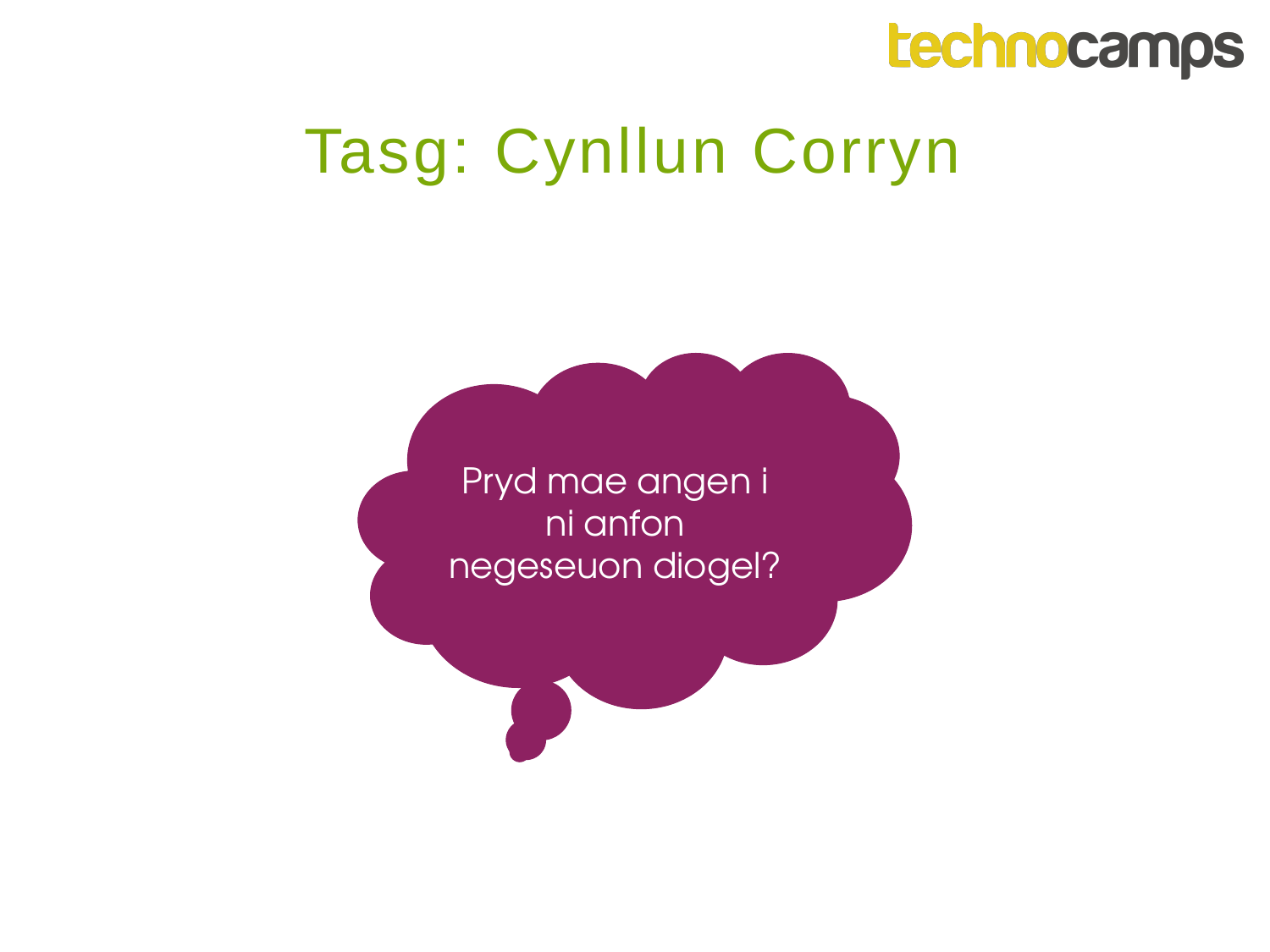

Tasg: Cynllun Corryn
Pryd mae angen i ni anfon negeseuon diogel?